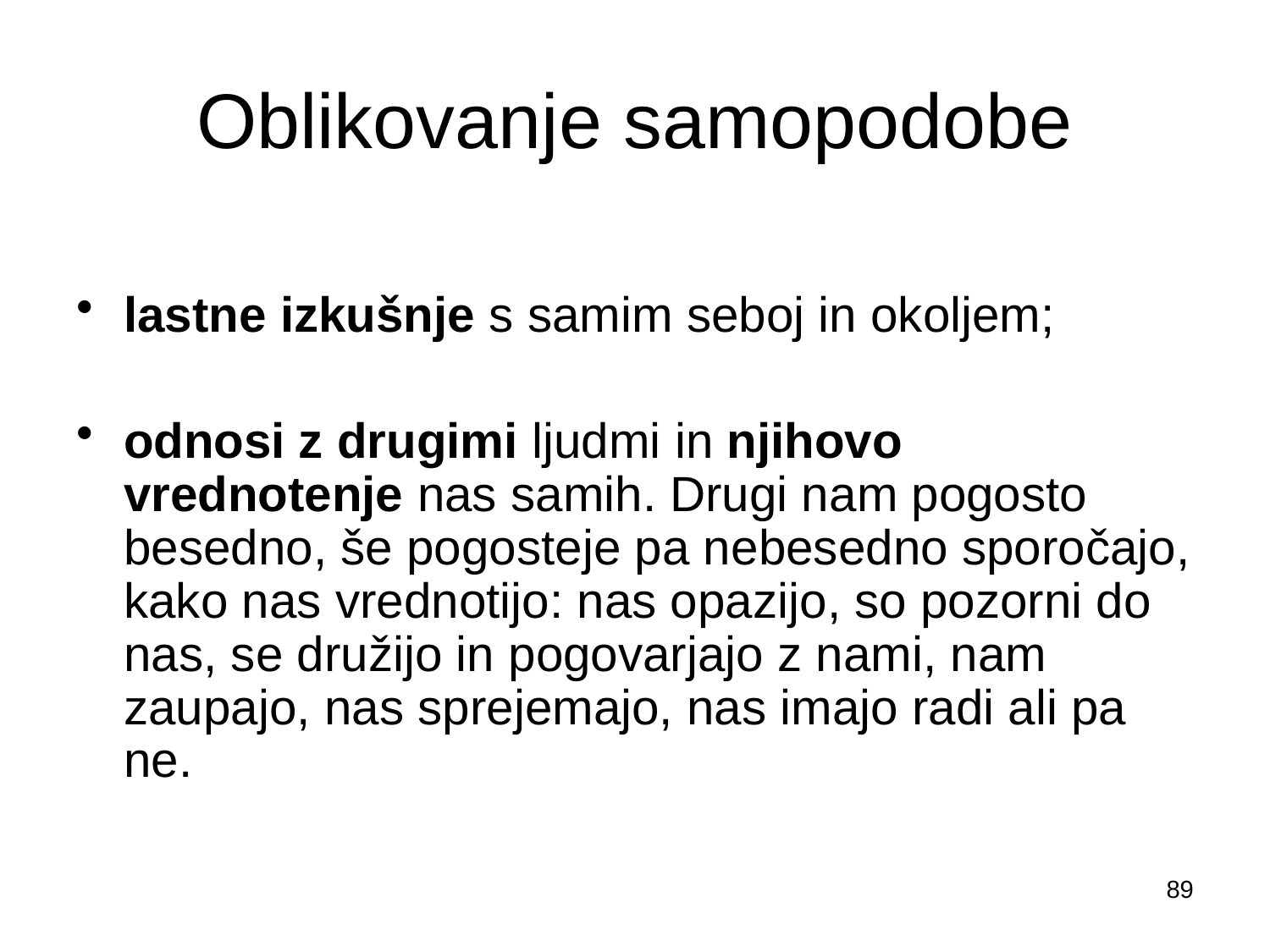

# Oblikovanje samopodobe

lastne izkušnje s samim seboj in okoljem;

odnosi z drugimi ljudmi in njihovo vrednotenje nas samih. Drugi nam pogosto besedno, še pogosteje pa nebesedno sporočajo, kako nas vrednotijo: nas opazijo, so pozorni do nas, se družijo in pogovarjajo z nami, nam zaupajo, nas sprejemajo, nas imajo radi ali pa ne.

89